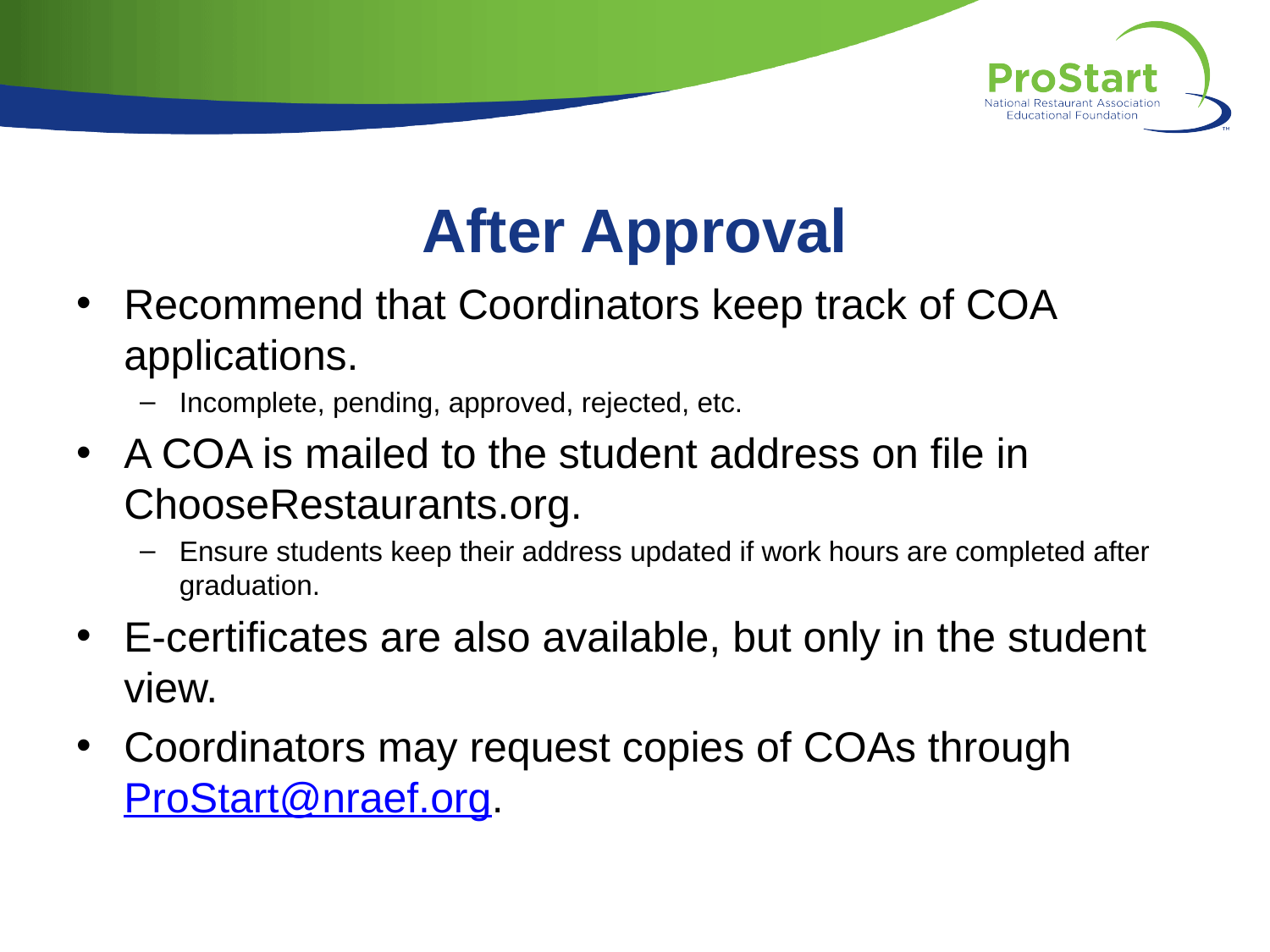

# After Approval
Recommend that Coordinators keep track of COA applications.
Incomplete, pending, approved, rejected, etc.
A COA is mailed to the student address on file in ChooseRestaurants.org.
Ensure students keep their address updated if work hours are completed after graduation.
E-certificates are also available, but only in the student view.
Coordinators may request copies of COAs through ProStart@nraef.org.